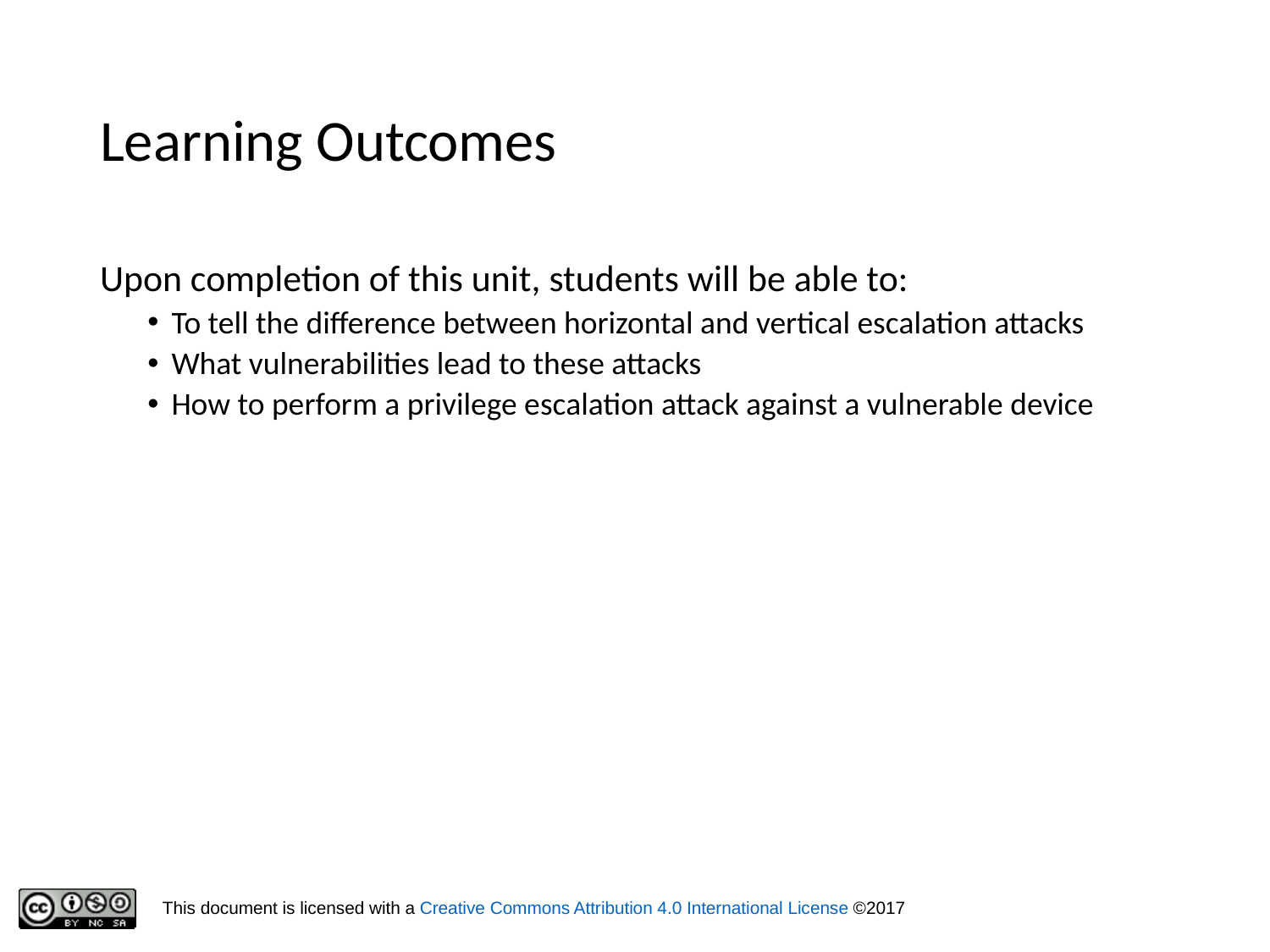

# Learning Outcomes
Upon completion of this unit, students will be able to:
To tell the difference between horizontal and vertical escalation attacks
What vulnerabilities lead to these attacks
How to perform a privilege escalation attack against a vulnerable device